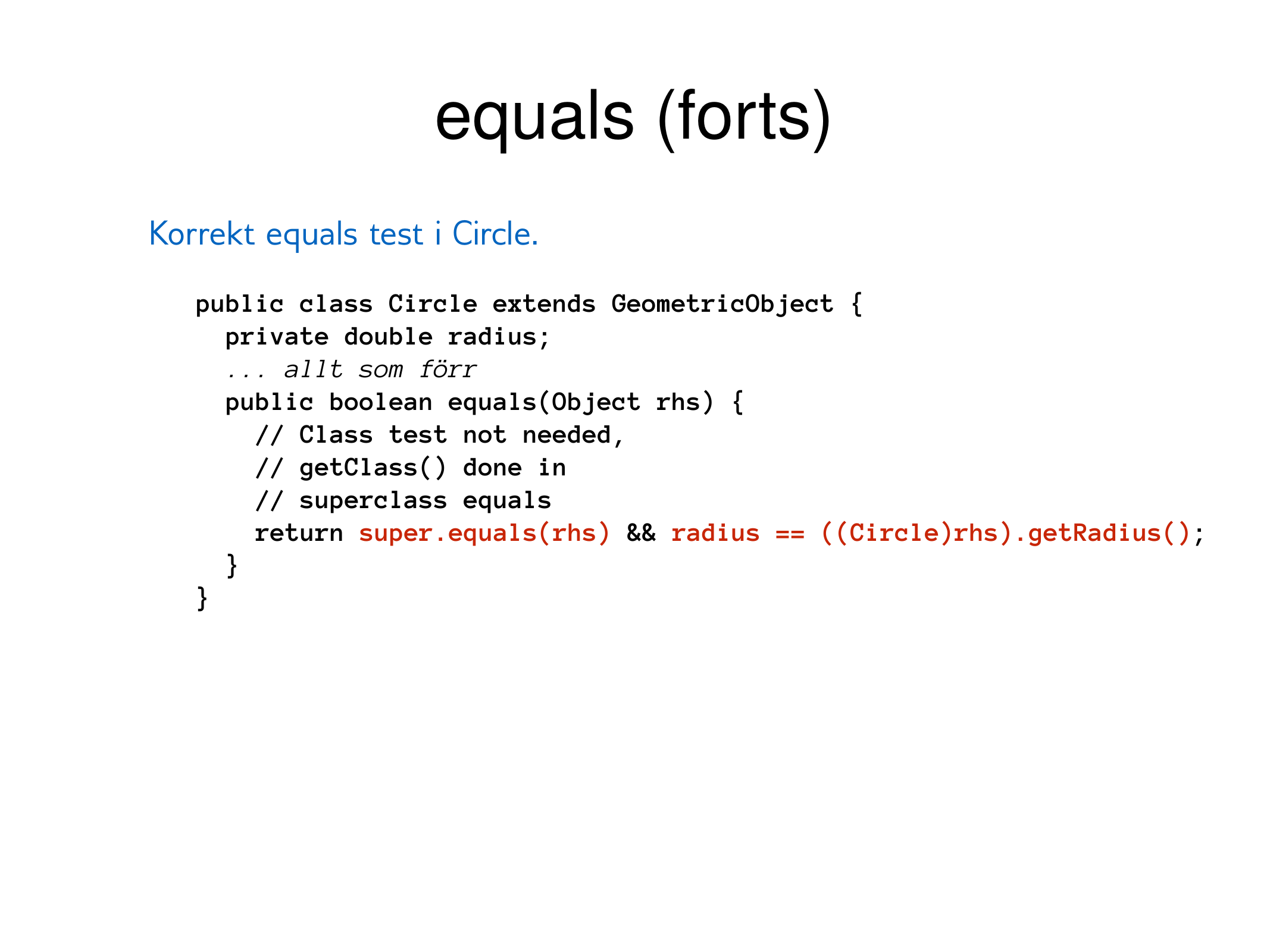

equals (forts)
Korrekt equals test i Circle.
public class Circle extends GeometricObject {
  private double radius;
  ... allt som förr
  public boolean equals(Object rhs) {
    // Class test not needed,
    // getClass() done in
    // superclass equals
    return super.equals(rhs) && radius == ((Circle)rhs).getRadius();
  }
}